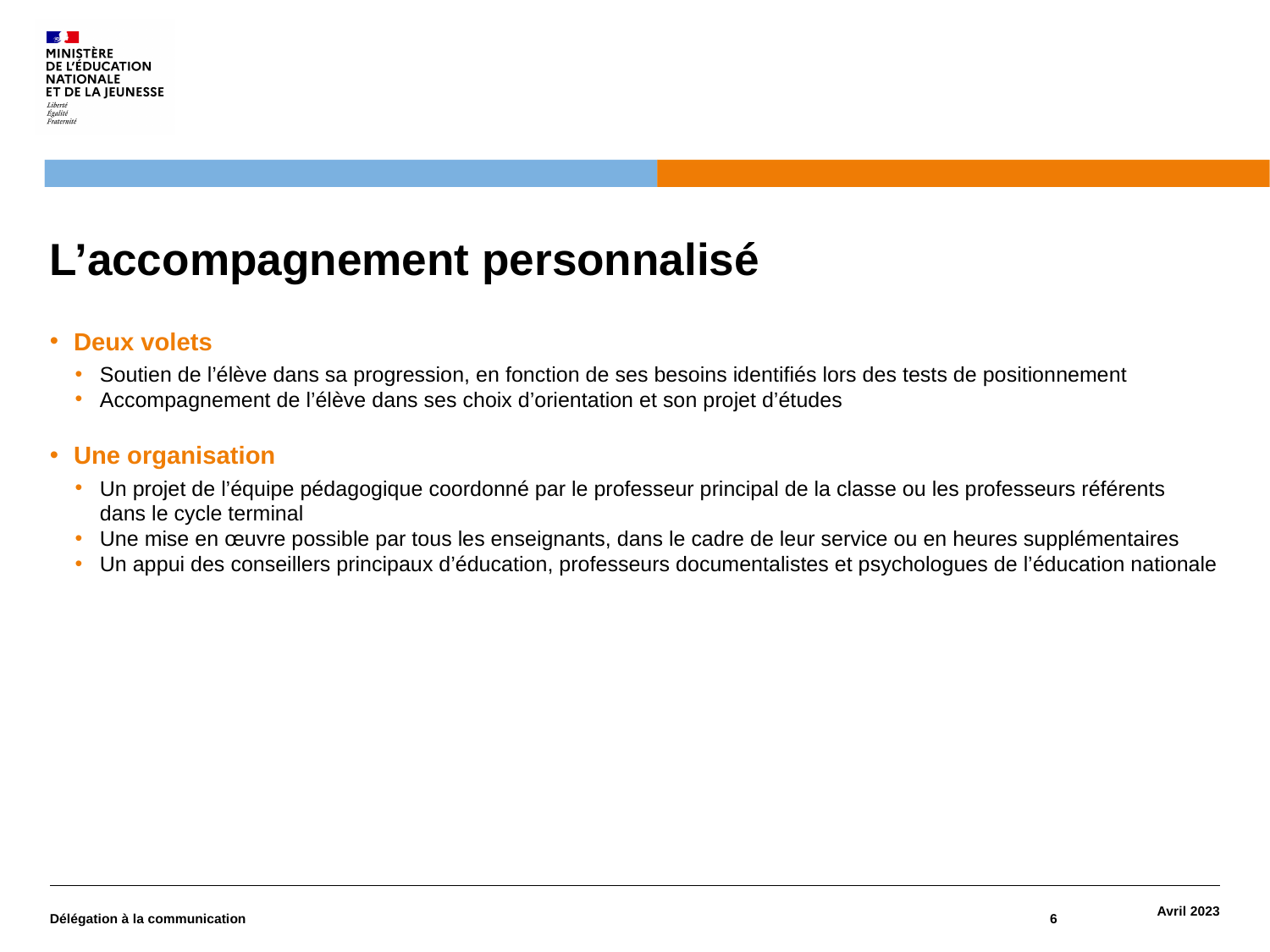

# L’accompagnement personnalisé
Deux volets
Soutien de l’élève dans sa progression, en fonction de ses besoins identifiés lors des tests de positionnement
Accompagnement de l’élève dans ses choix d’orientation et son projet d’études
Une organisation
Un projet de l’équipe pédagogique coordonné par le professeur principal de la classe ou les professeurs référents
dans le cycle terminal
Une mise en œuvre possible par tous les enseignants, dans le cadre de leur service ou en heures supplémentaires
Un appui des conseillers principaux d’éducation, professeurs documentalistes et psychologues de l’éducation nationale

Délégation à la communication
6
Avril 2023